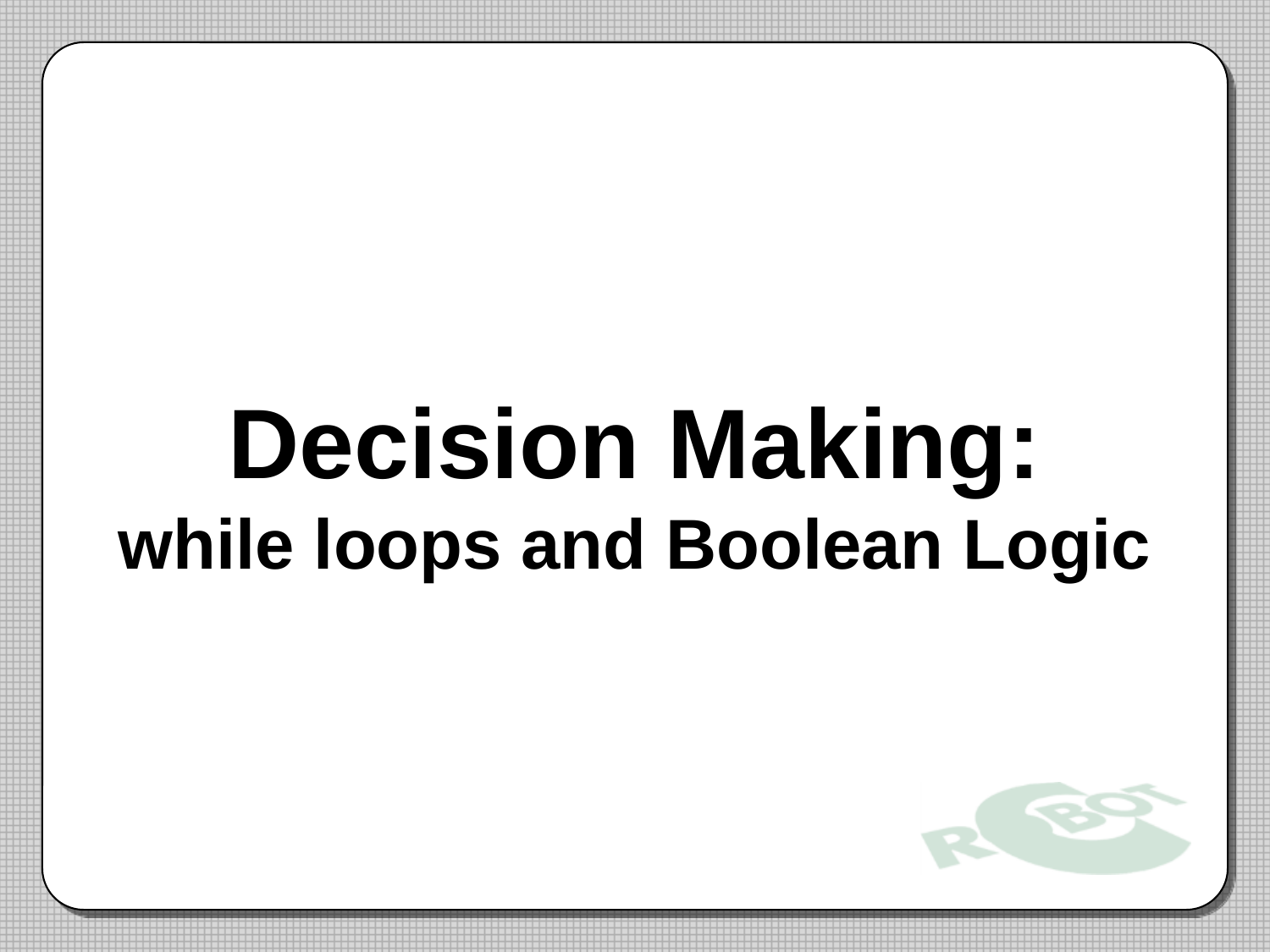

# Decision Making: while loops and Boolean Logic